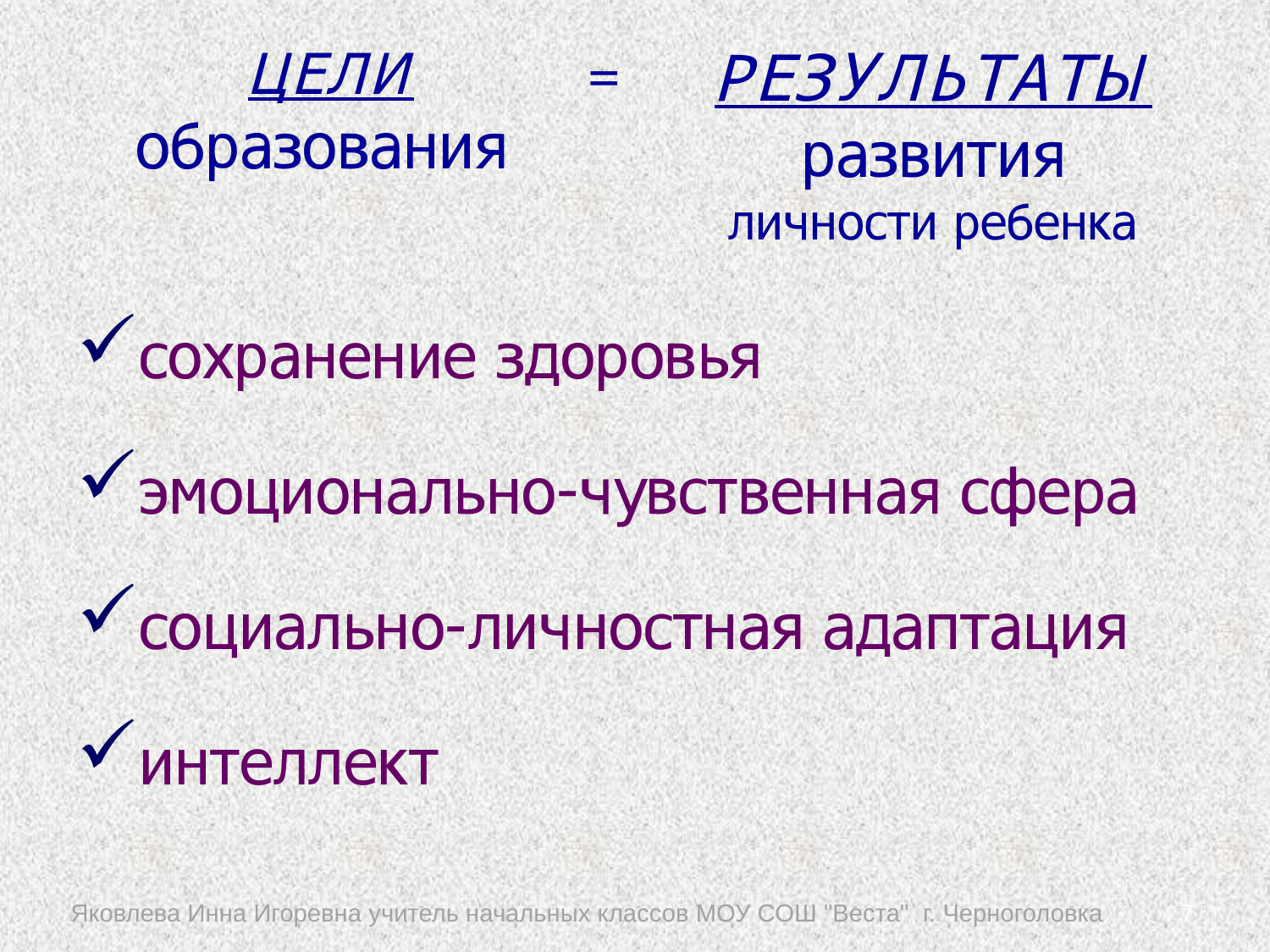

ЦЕЛИ            =
образования
РЕЗУЛЬТАТЫ
развития
личности ребенка
сохранение здоровья

эмоционально-чувственная сфера

социально-личностная адаптация

интеллект
Яковлева Инна Игоревна учитель начальных классов МОУ СОШ "Веста"  г. Черноголовка
7